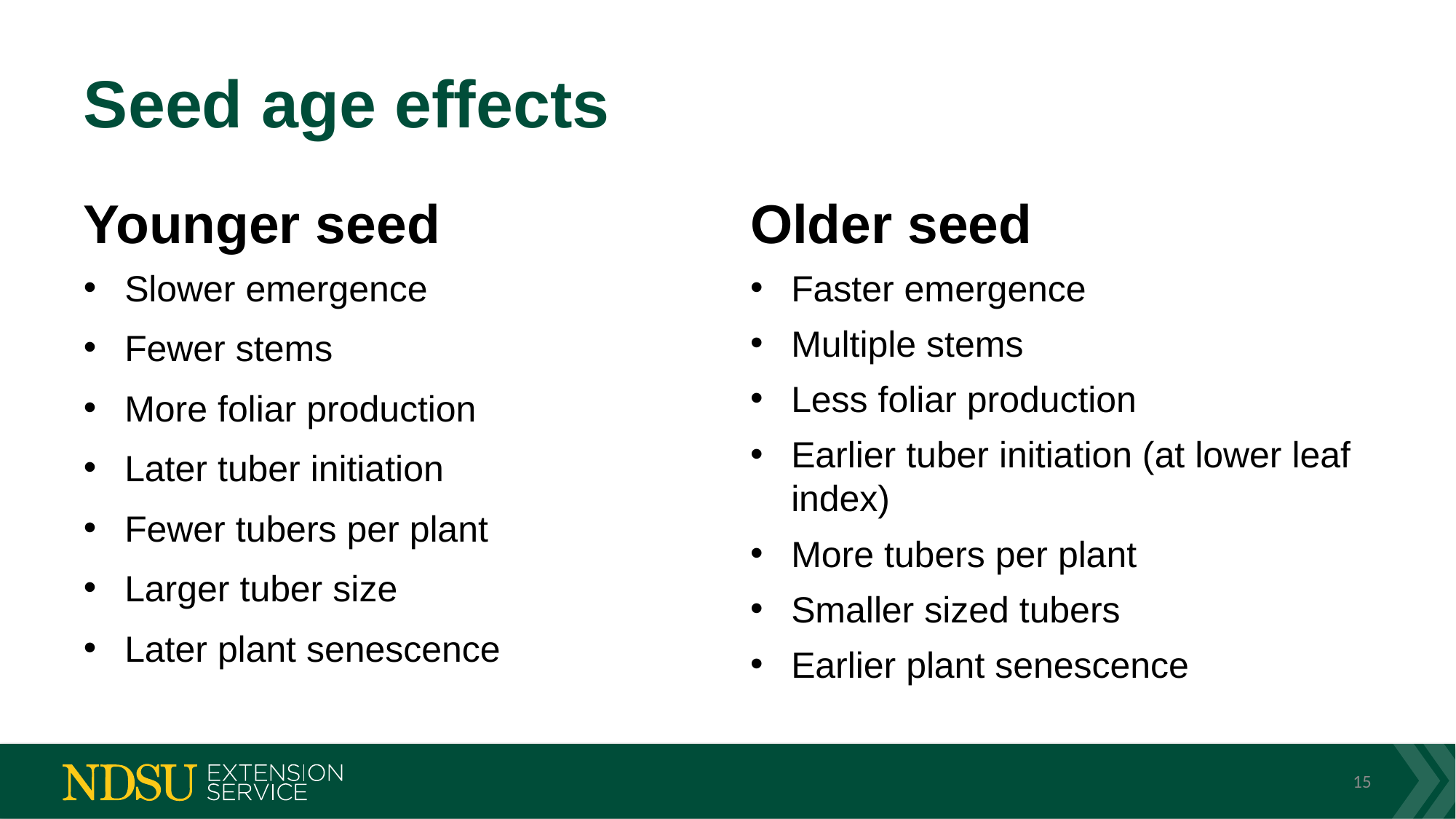

# Seed age effects
Younger seed
Older seed
Slower emergence
Fewer stems
More foliar production
Later tuber initiation
Fewer tubers per plant
Larger tuber size
Later plant senescence
Faster emergence
Multiple stems
Less foliar production
Earlier tuber initiation (at lower leaf index)
More tubers per plant
Smaller sized tubers
Earlier plant senescence

15